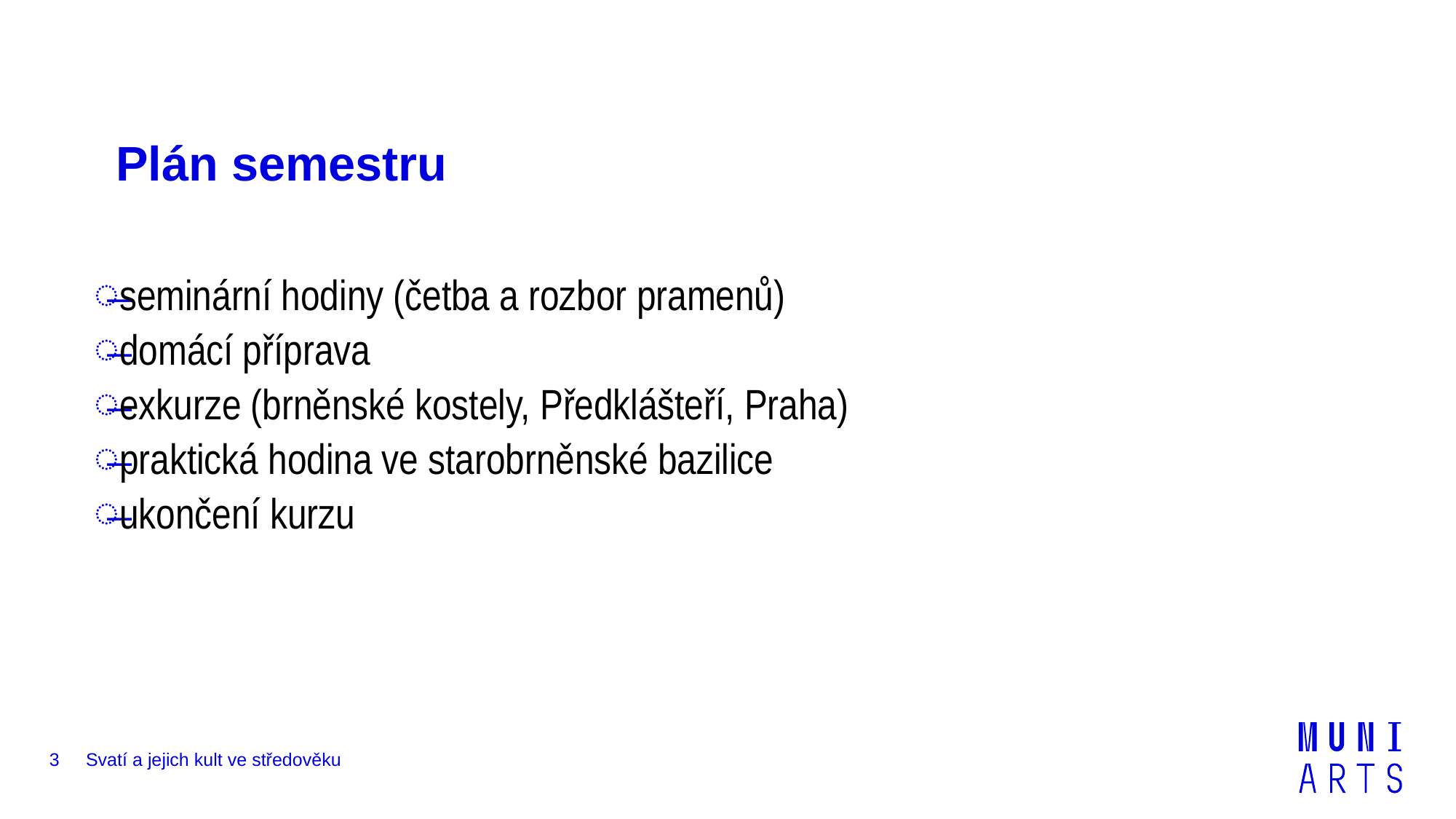

# Plán semestru
seminární hodiny (četba a rozbor pramenů)
domácí příprava
exkurze (brněnské kostely, Předklášteří, Praha)
praktická hodina ve starobrněnské bazilice
ukončení kurzu
3
Svatí a jejich kult ve středověku